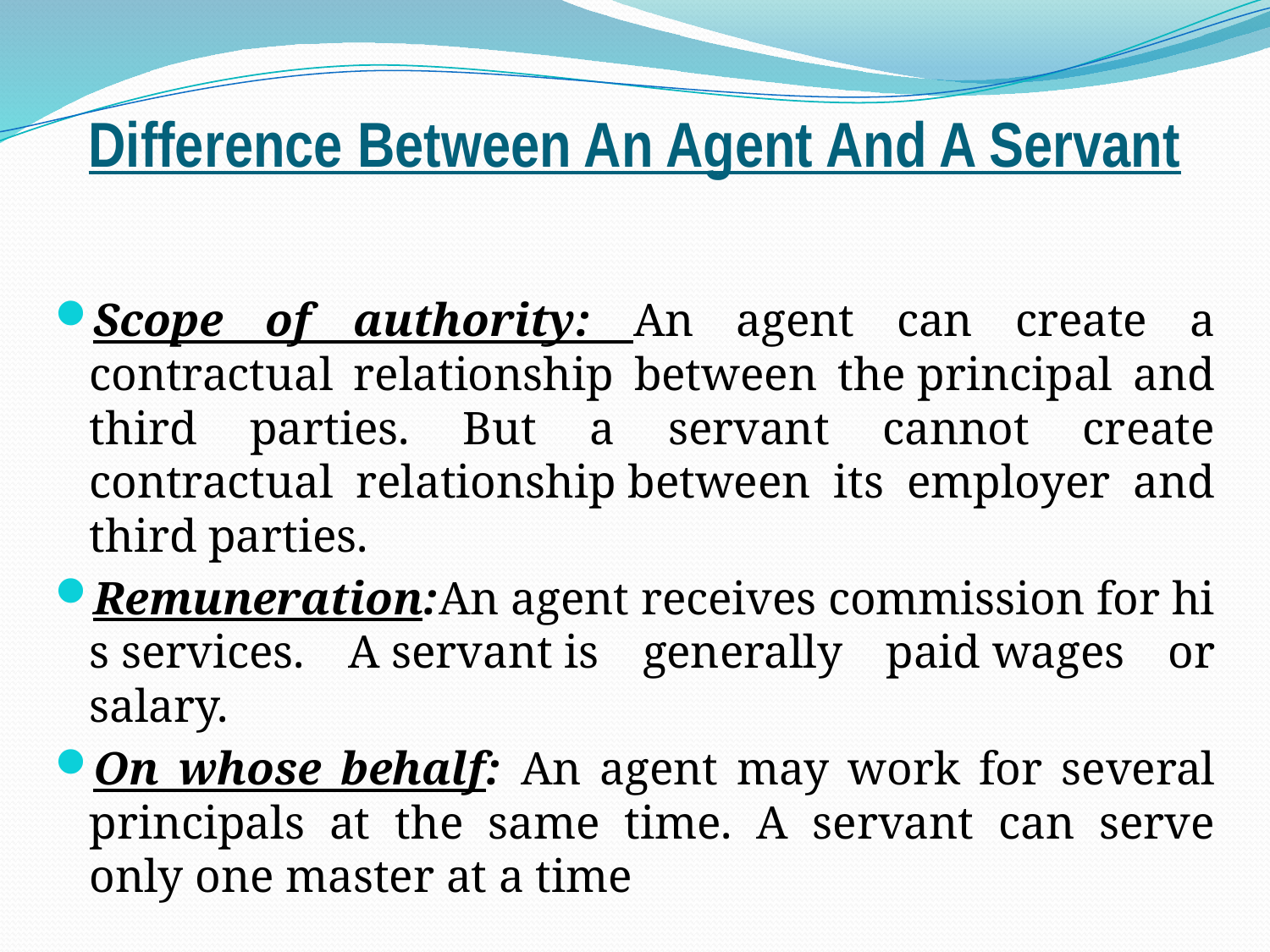

# Difference Between An Agent And A Servant
Scope of authority: An agent can create a contractual relationship between the principal and third parties. But a servant cannot create contractual relationship between its employer and third parties.
Remuneration:An agent receives commission for his services. A servant is generally paid wages or salary.
On whose behalf: An agent may work for several principals at the same time. A servant can serve only one master at a time